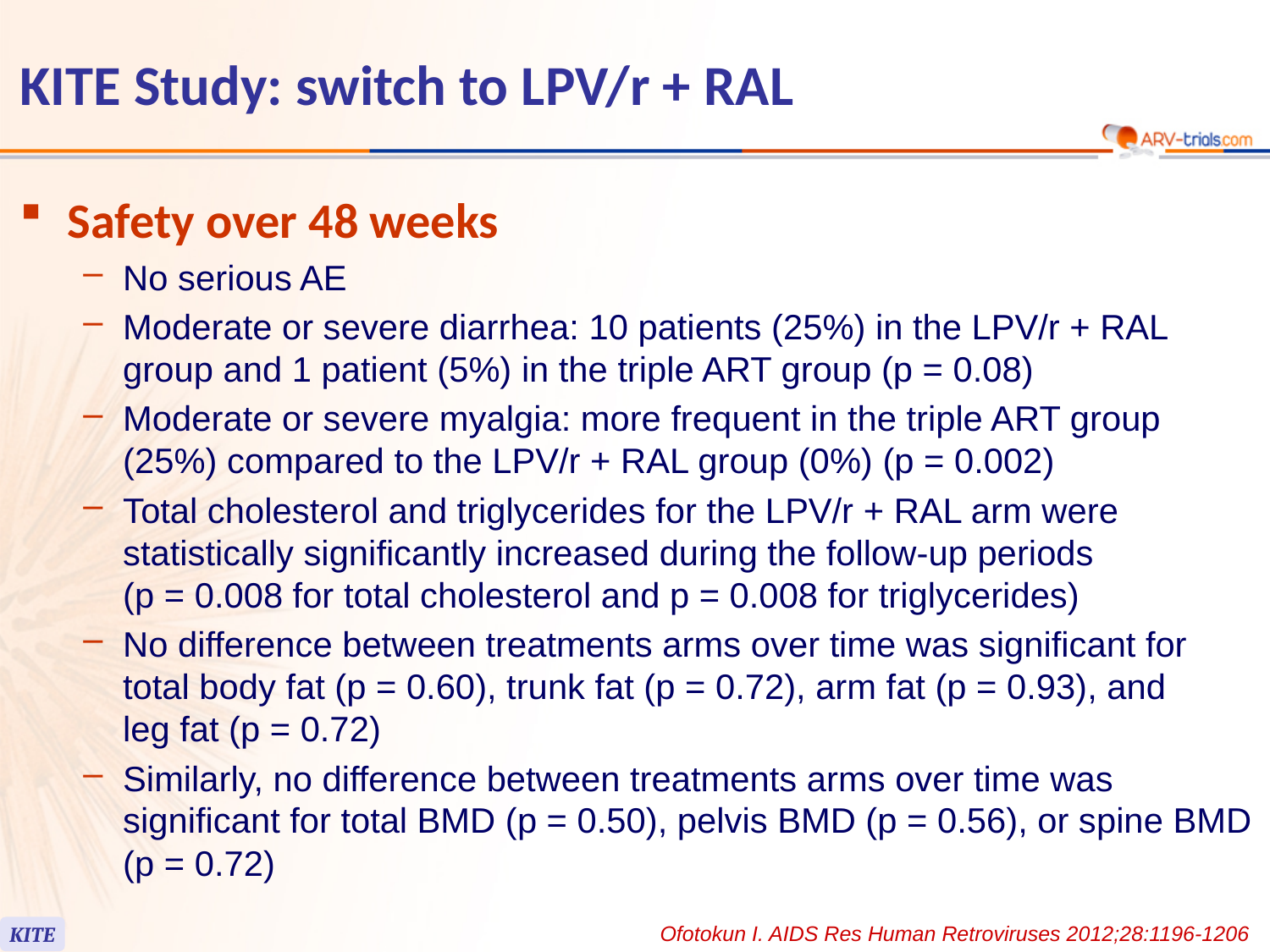

# KITE Study: switch to LPV/r + RAL
Safety over 48 weeks
No serious AE
Moderate or severe diarrhea: 10 patients (25%) in the LPV/r + RAL group and 1 patient (5%) in the triple ART group (p = 0.08)
Moderate or severe myalgia: more frequent in the triple ART group (25%) compared to the LPV/r + RAL group (0%) (p = 0.002)
Total cholesterol and triglycerides for the LPV/r + RAL arm were statistically significantly increased during the follow-up periods
(p = 0.008 for total cholesterol and p = 0.008 for triglycerides)
No difference between treatments arms over time was significant for total body fat (p = 0.60), trunk fat (p = 0.72), arm fat (p = 0.93), and
leg fat (p = 0.72)
Similarly, no difference between treatments arms over time was significant for total BMD (p = 0.50), pelvis BMD (p = 0.56), or spine BMD (p = 0.72)
Ofotokun I. AIDS Res Human Retroviruses 2012;28:1196-1206
KITE